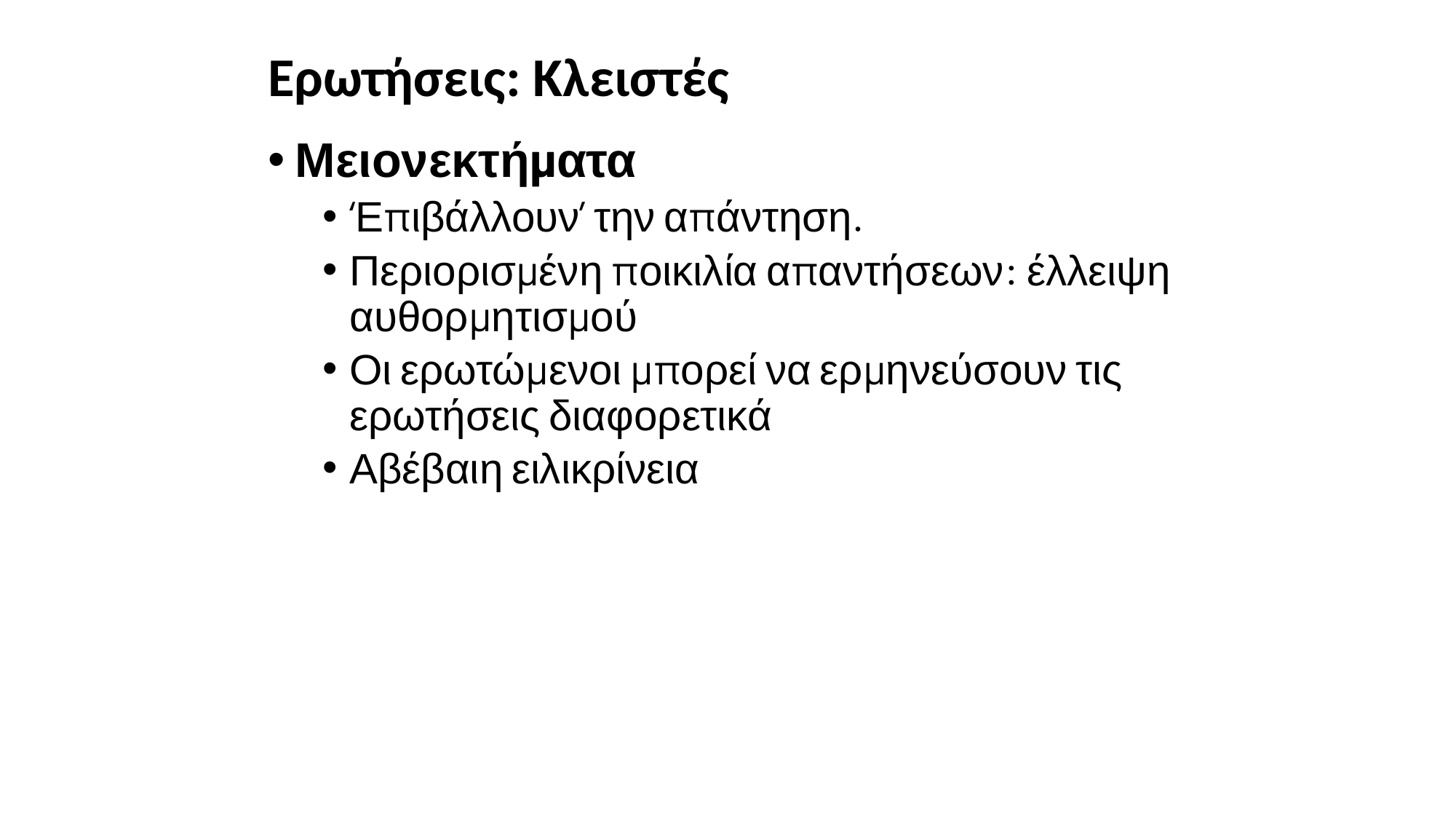

# Ερωτήσεις: Κλειστές
Μειονεκτήματα
‘Επιβάλλουν’ την απάντηση.
Περιορισμένη ποικιλία απαντήσεων: έλλειψη αυθορμητισμού
Οι ερωτώμενοι μπορεί να ερμηνεύσουν τις ερωτήσεις διαφορετικά
Αβέβαιη ειλικρίνεια